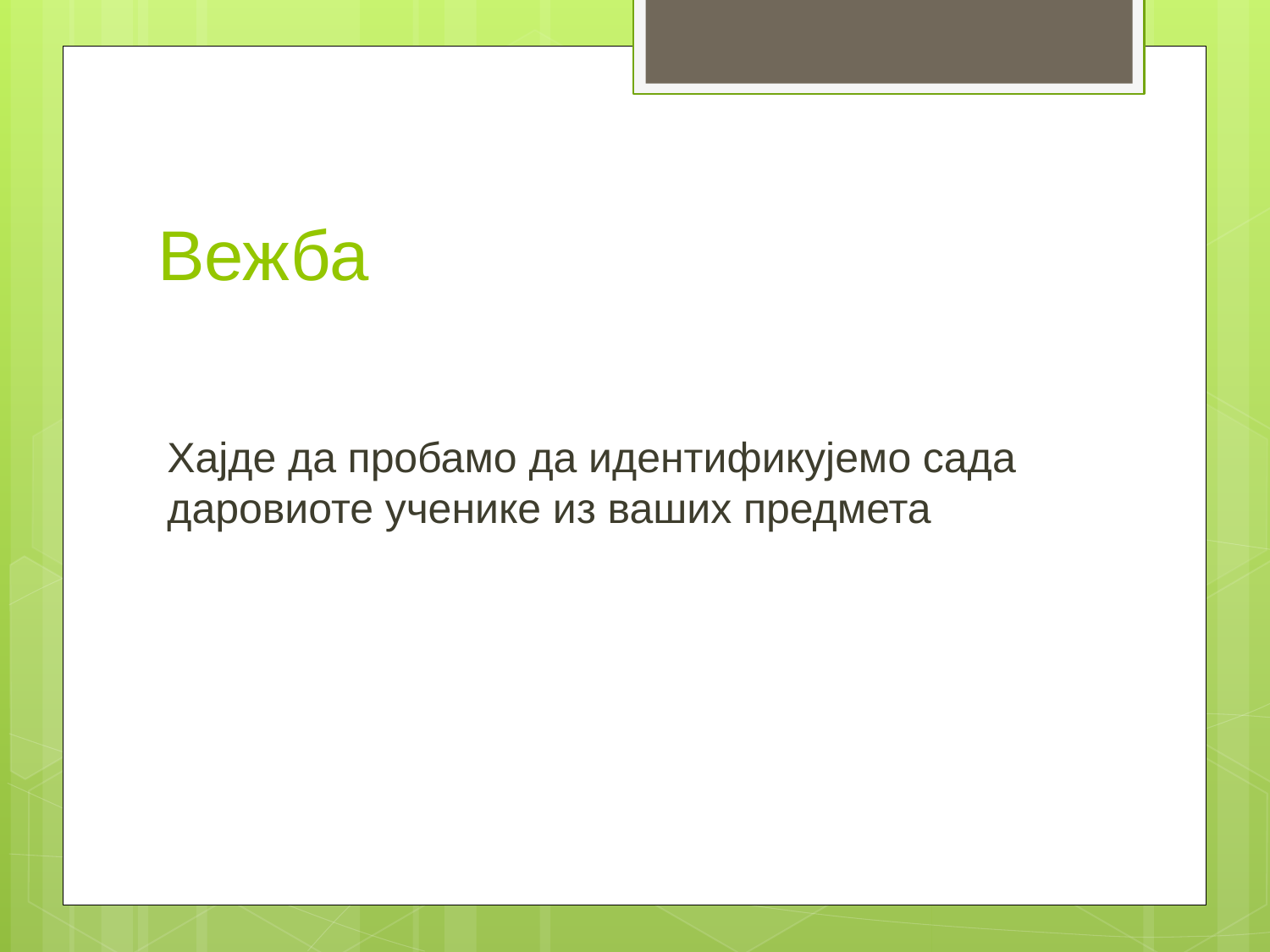

# Вежба
Хајде да пробамо да идентификујемо сада даровиоте ученике из ваших предмета